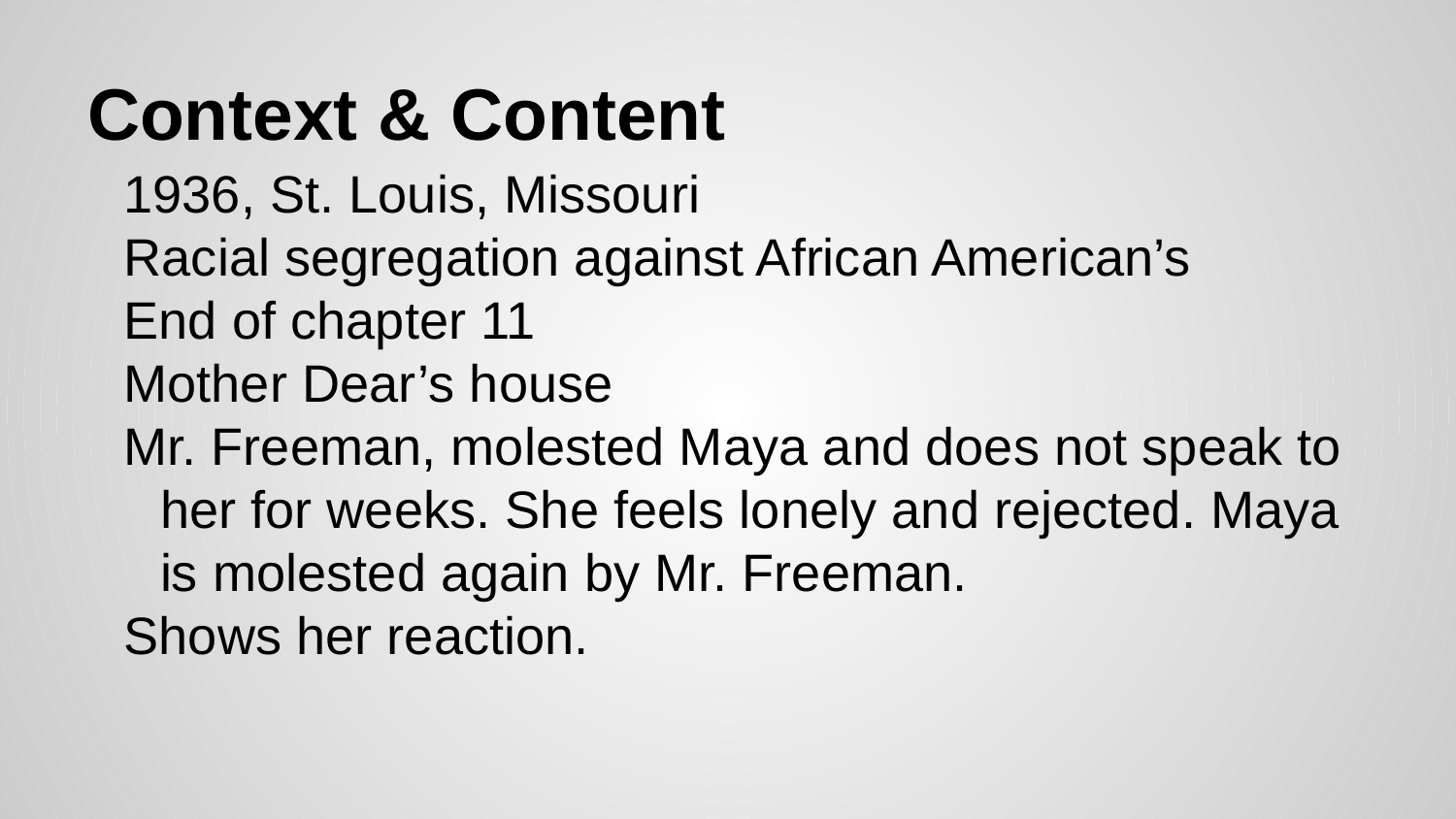

# Context & Content
1936, St. Louis, Missouri
Racial segregation against African American’s
End of chapter 11
Mother Dear’s house
Mr. Freeman, molested Maya and does not speak to her for weeks. She feels lonely and rejected. Maya is molested again by Mr. Freeman.
Shows her reaction.